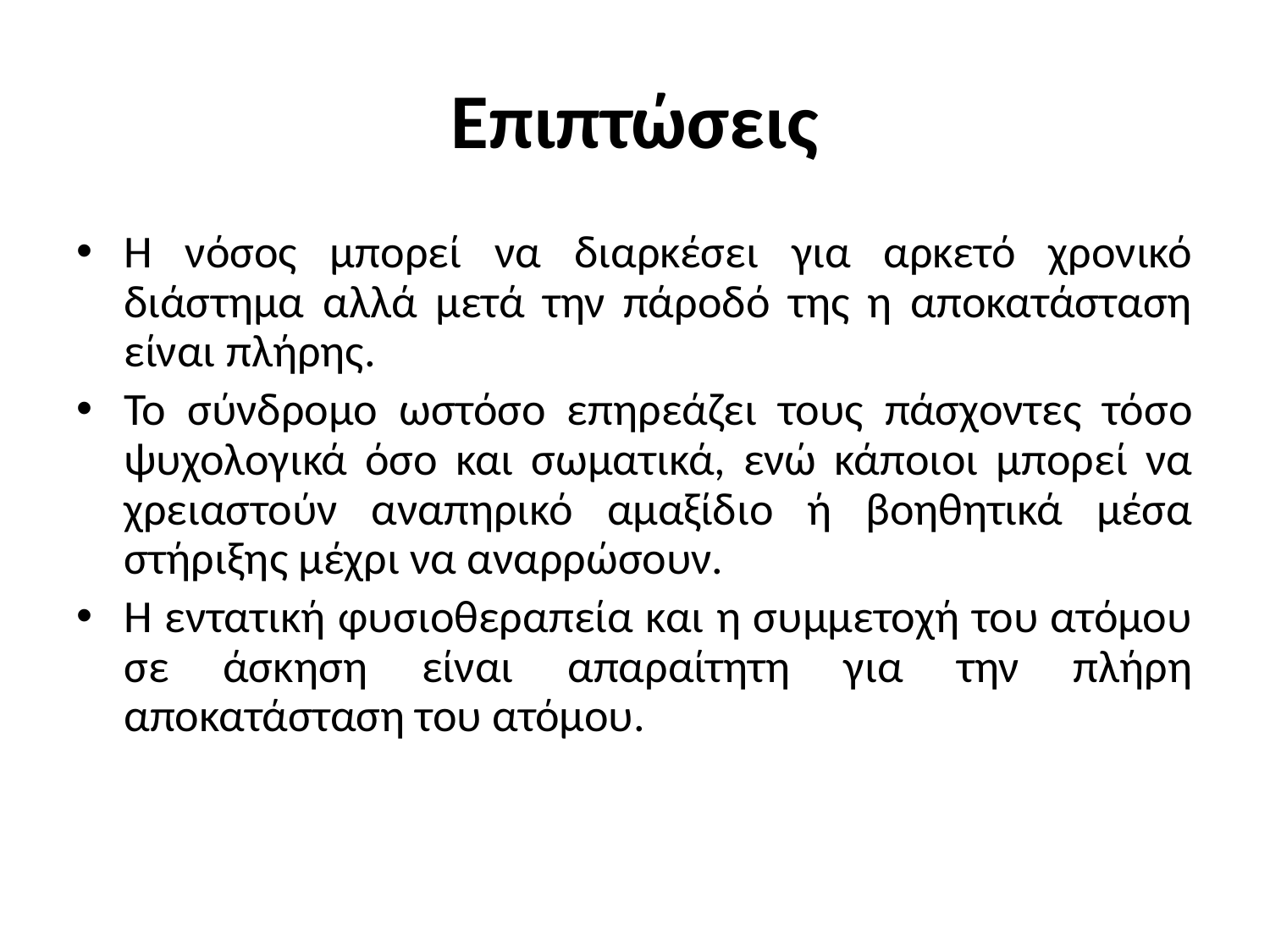

# Επιπτώσεις
Η νόσος μπορεί να διαρκέσει για αρκετό χρονικό διάστημα αλλά μετά την πάροδό της η αποκατάσταση είναι πλήρης.
Το σύνδρομο ωστόσο επηρεάζει τους πάσχοντες τόσο ψυχολογικά όσο και σωματικά, ενώ κάποιοι μπορεί να χρειαστούν αναπηρικό αμαξίδιο ή βοηθητικά μέσα στήριξης μέχρι να αναρρώσουν.
Η εντατική φυσιοθεραπεία και η συμμετοχή του ατόμου σε άσκηση είναι απαραίτητη για την πλήρη αποκατάσταση του ατόμου.